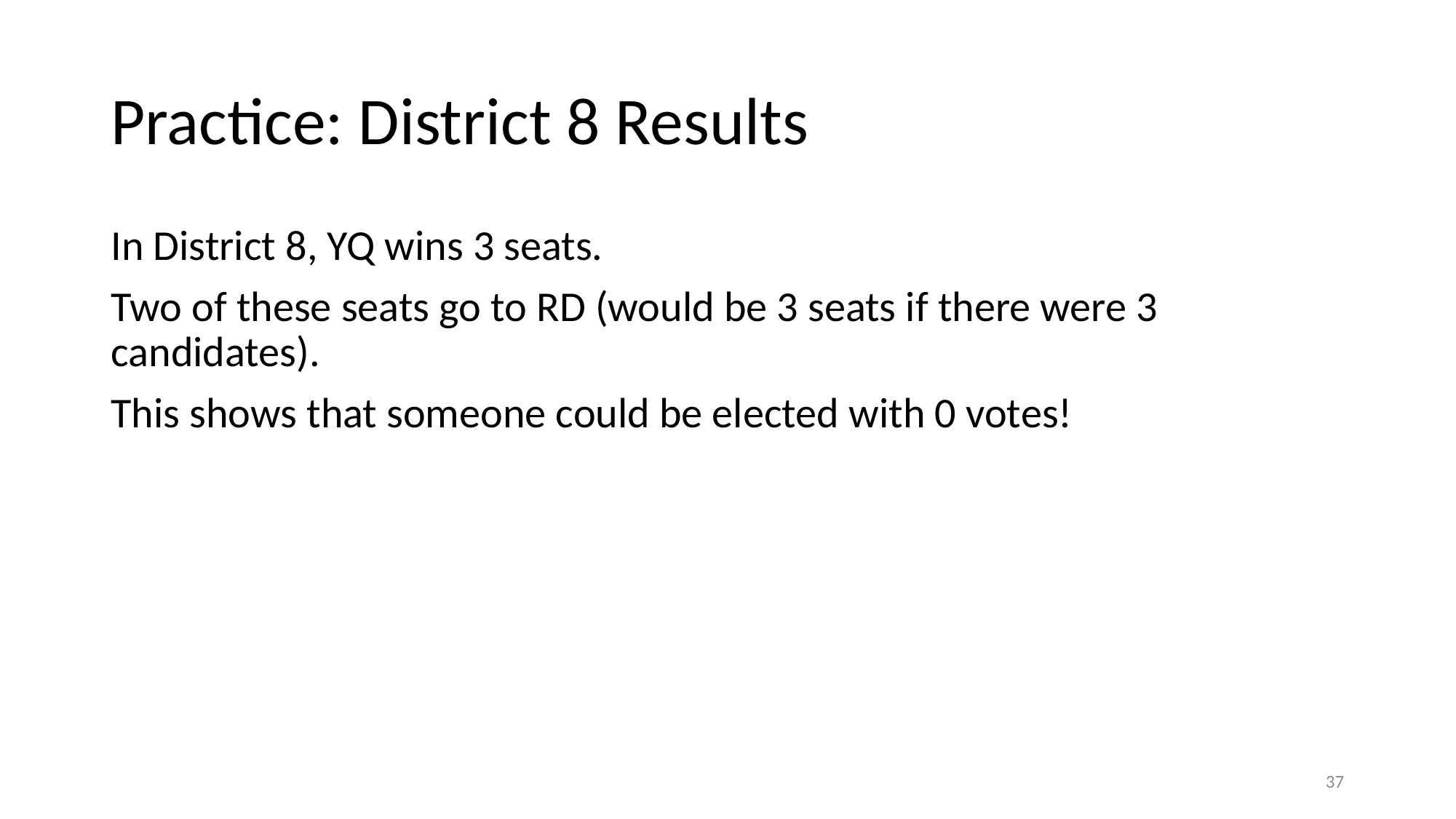

# Practice: District 8 Results
In District 8, YQ wins 3 seats.
Two of these seats go to RD (would be 3 seats if there were 3 candidates).
This shows that someone could be elected with 0 votes!
37